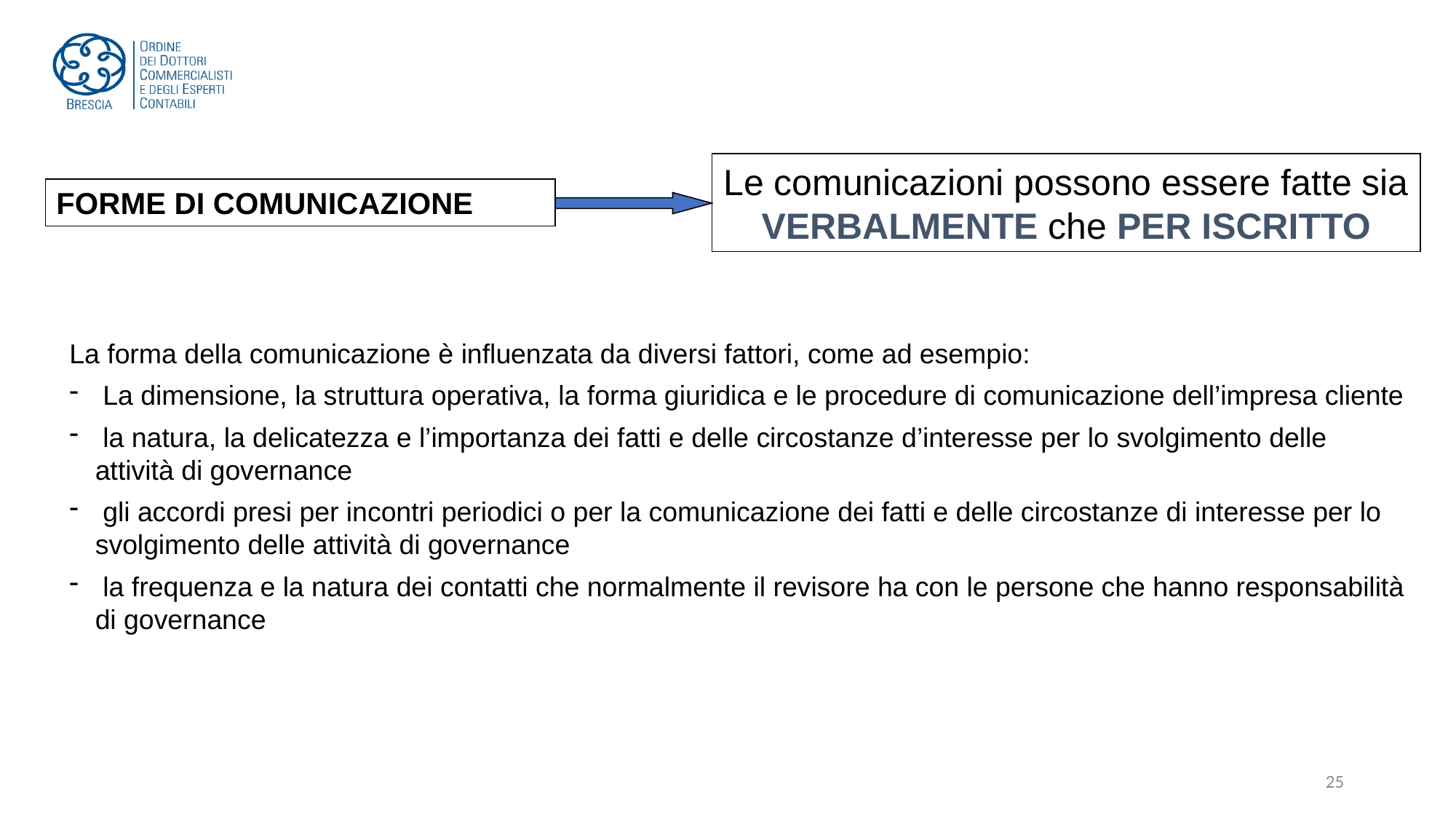

Le comunicazioni possono essere fatte sia VERBALMENTE che PER ISCRITTO
FORME DI COMUNICAZIONE

La forma della comunicazione è influenzata da diversi fattori, come ad esempio:
 La dimensione, la struttura operativa, la forma giuridica e le procedure di comunicazione dell’impresa cliente
 la natura, la delicatezza e l’importanza dei fatti e delle circostanze d’interesse per lo svolgimento delle attività di governance
 gli accordi presi per incontri periodici o per la comunicazione dei fatti e delle circostanze di interesse per lo svolgimento delle attività di governance
 la frequenza e la natura dei contatti che normalmente il revisore ha con le persone che hanno responsabilità di governance
25